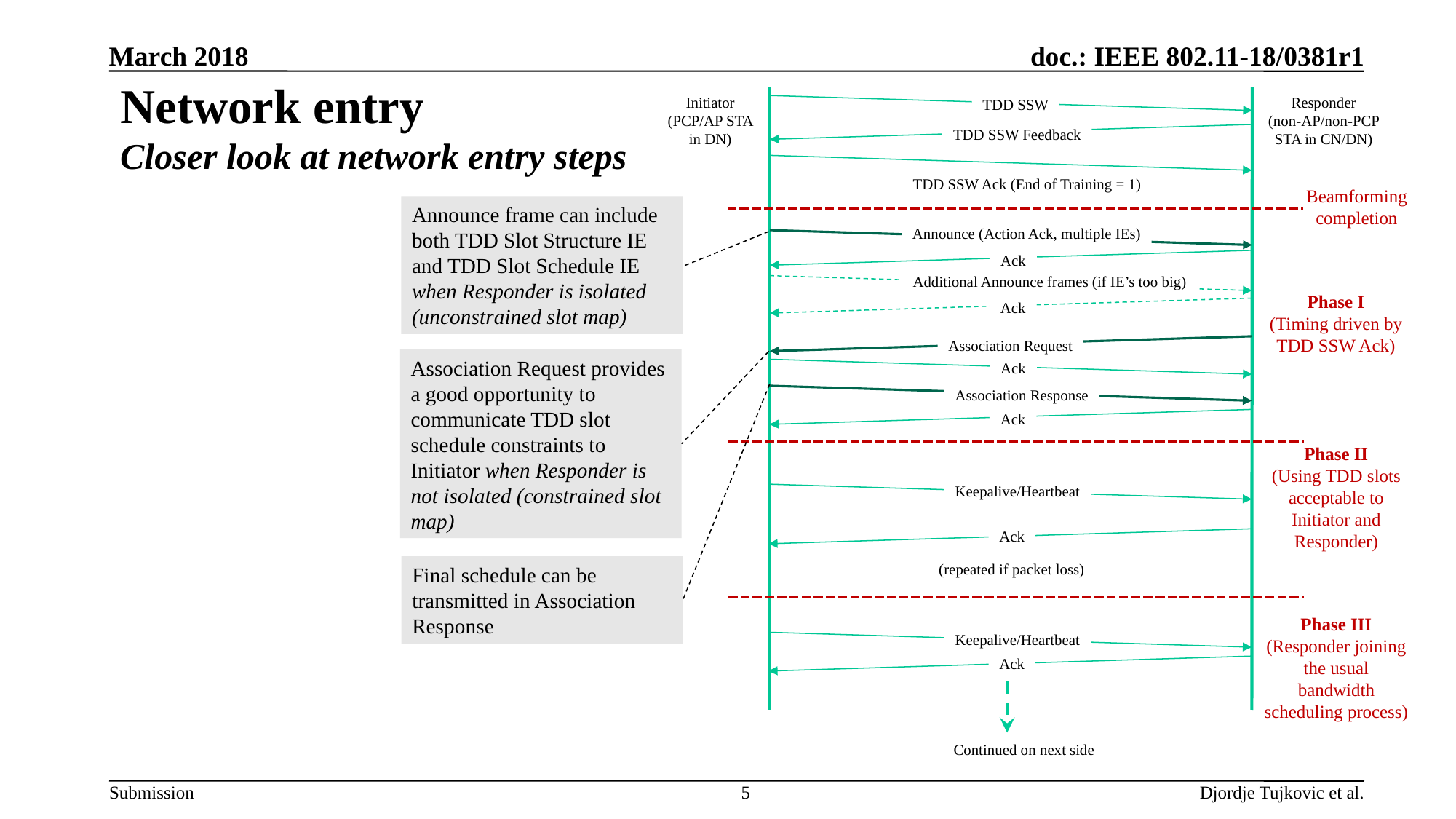

March 2018
# Network entry Closer look at network entry steps
Initiator
(PCP/AP STA in DN)
Responder
(non-AP/non-PCP STA in CN/DN)
TDD SSW
TDD SSW Feedback
TDD SSW Ack (End of Training = 1)
Beamforming completion
Announce frame can include both TDD Slot Structure IE and TDD Slot Schedule IE when Responder is isolated (unconstrained slot map)
Announce (Action Ack, multiple IEs)
Ack
Additional Announce frames (if IE’s too big)
Phase I
(Timing driven by
TDD SSW Ack)
Ack
Association Request
Association Request provides a good opportunity to communicate TDD slot schedule constraints to Initiator when Responder is not isolated (constrained slot map)
Ack
Association Response
Ack
Phase II
(Using TDD slots acceptable to Initiator and Responder)
Keepalive/Heartbeat
Ack
(repeated if packet loss)
Final schedule can be transmitted in Association Response
Phase III
(Responder joining the usual bandwidth scheduling process)
Keepalive/Heartbeat
Ack
Continued on next side
5
Djordje Tujkovic et al.